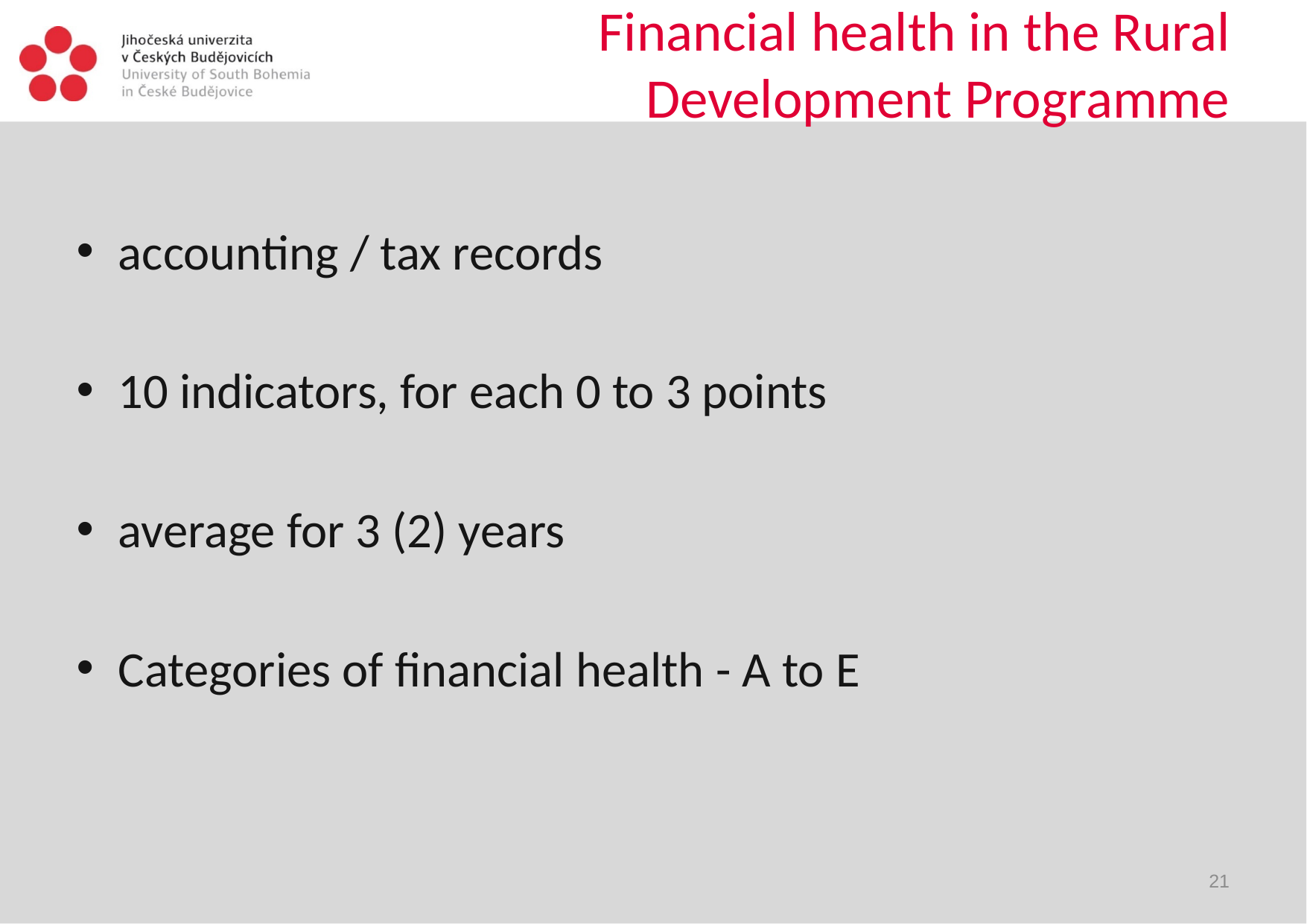

# Financial health in the Rural Development Programme

accounting / tax records

10 indicators, for each 0 to 3 points

average for 3 (2) years

Categories of financial health - A to E
21